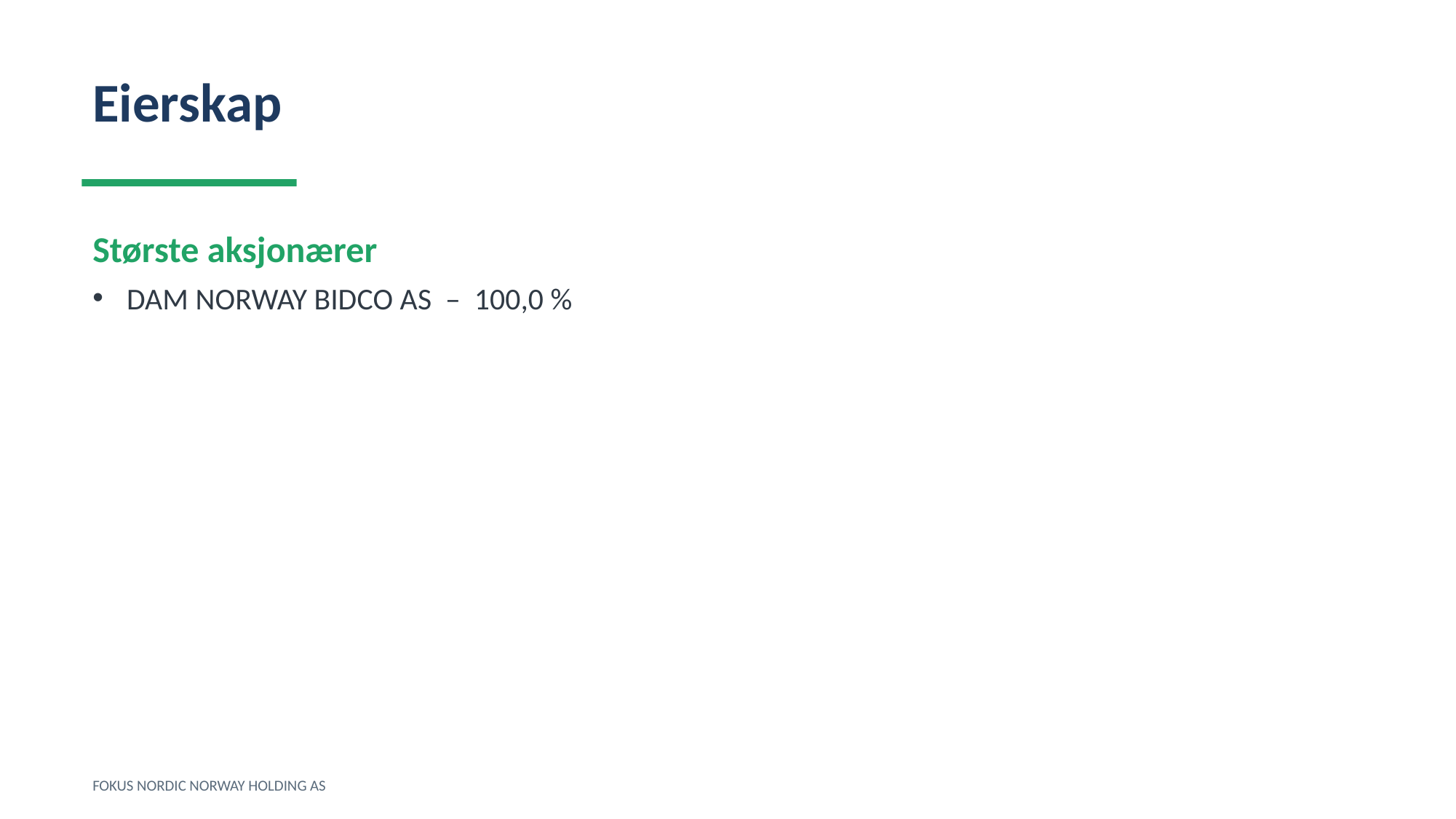

Eierskap

Største aksjonærer
DAM NORWAY BIDCO AS  –  100,0 %
FOKUS NORDIC NORWAY HOLDING AS